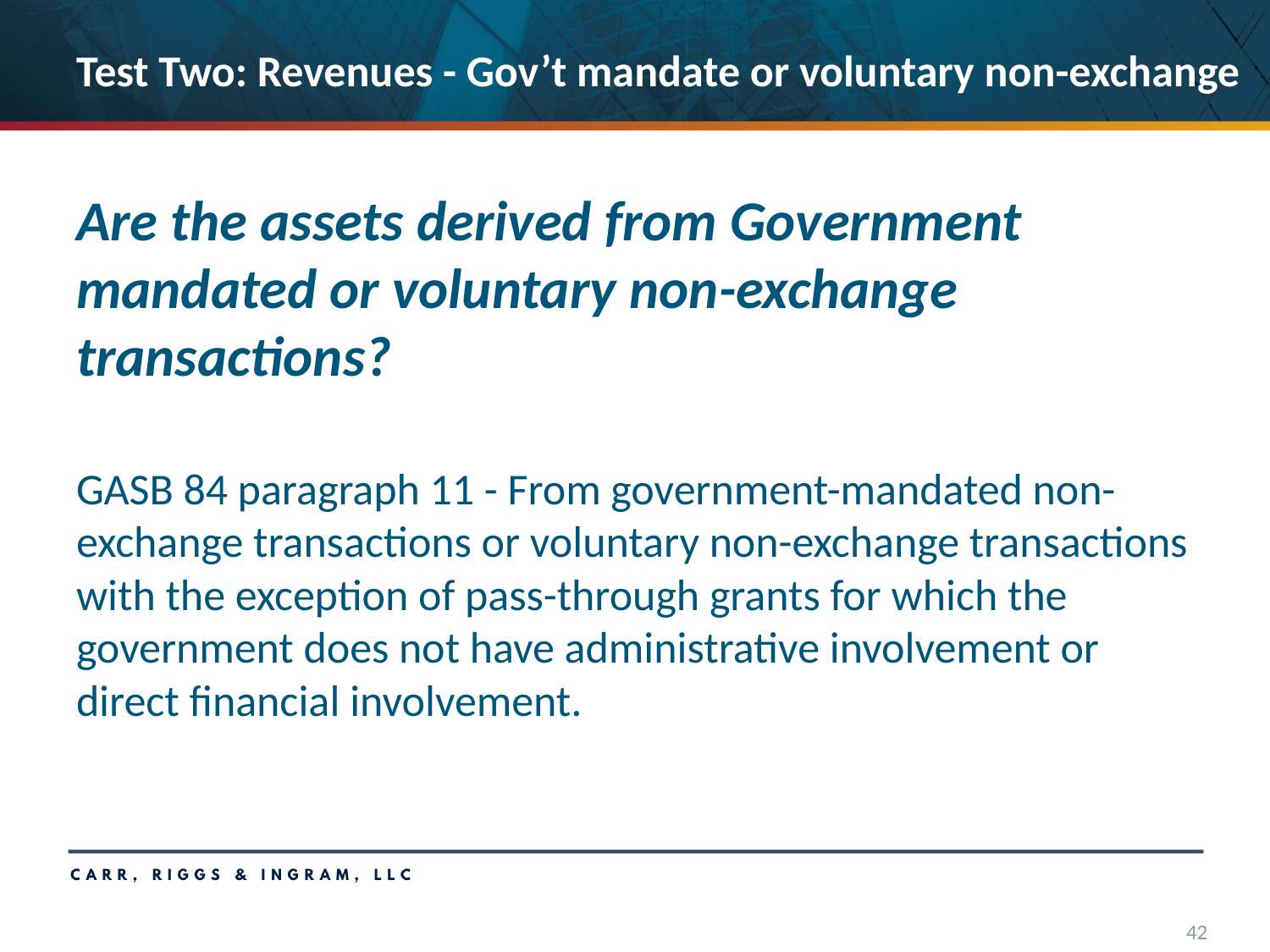

# Test Two: Revenues - Gov’t mandate or voluntary non-exchange
Are the assets derived from Government mandated or voluntary non-exchange transactions?

GASB 84 paragraph 11 - From government-mandated non-exchange transactions or voluntary non-exchange transactions with the exception of pass-through grants for which the government does not have administrative involvement or direct financial involvement.